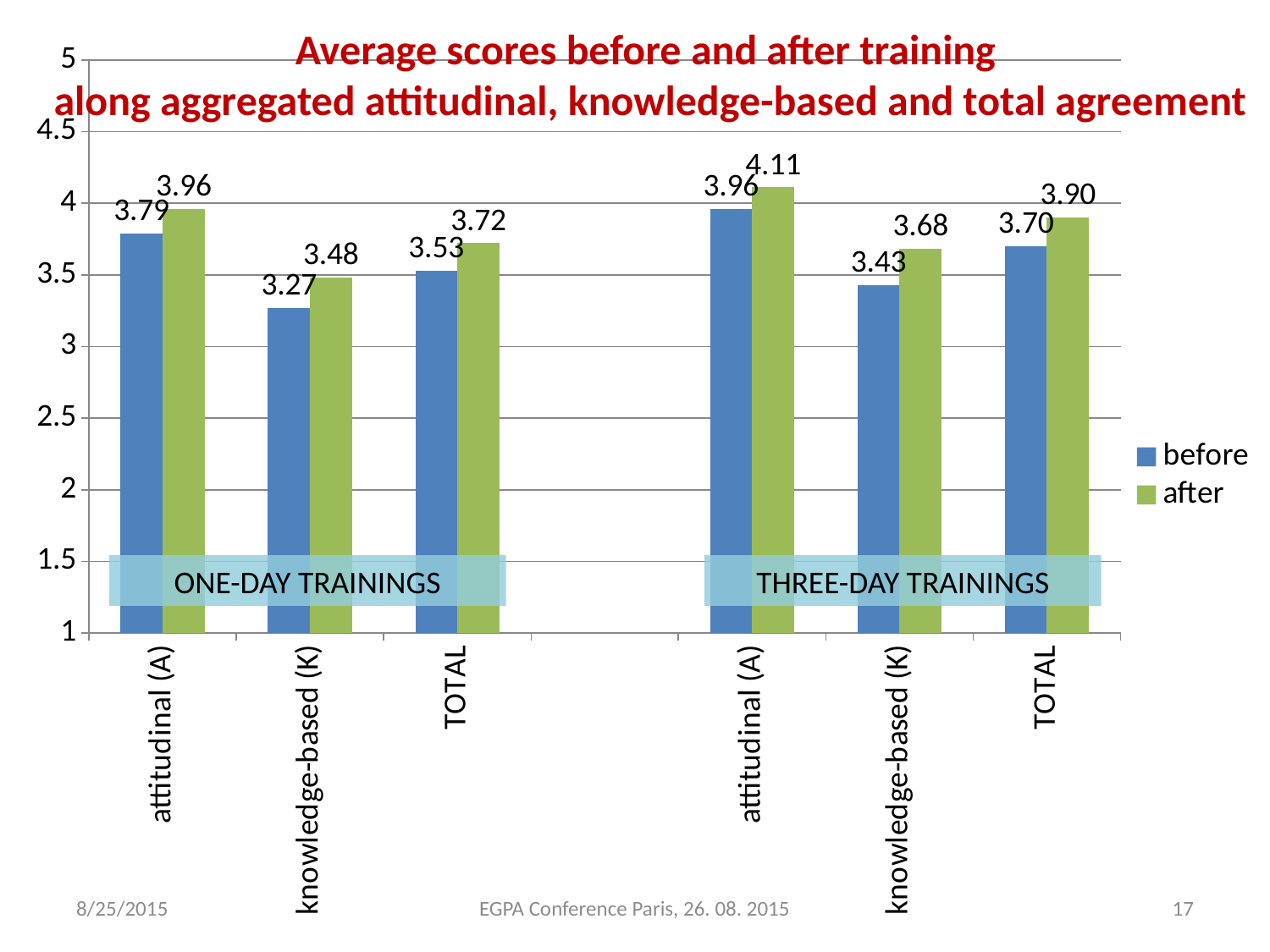

### Chart

| Category | before | after |
|---|---|---|
| attitudinal (A) | 3.79 | 3.96 |
| knowledge-based (K) | 3.27 | 3.48 |
| TOTAL | 3.53 | 3.72 |
|  | None | None |
| attitudinal (A) | 3.96 | 4.109999999999999 |
| knowledge-based (K) | 3.43 | 3.68 |
| TOTAL | 3.7 | 3.9 |
Average scores before and after training
along aggregated attitudinal, knowledge-based and total agreement
ONE-DAY TRAININGS
THREE-DAY TRAININGS
8/25/2015
EGPA Conference Paris, 26. 08. 2015
17